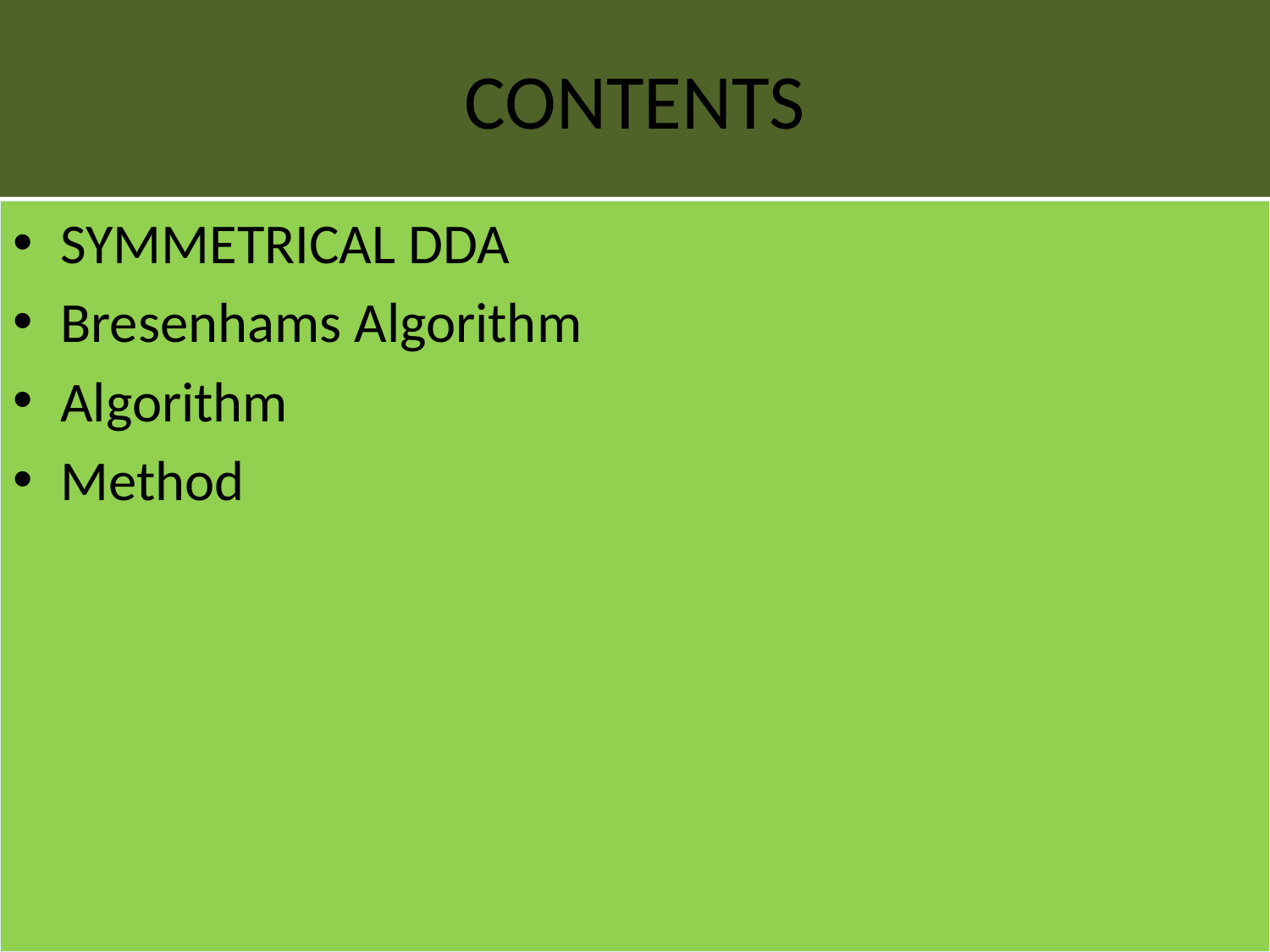

# CONTENTS
SYMMETRICAL DDA
Bresenhams Algorithm
Algorithm
Method